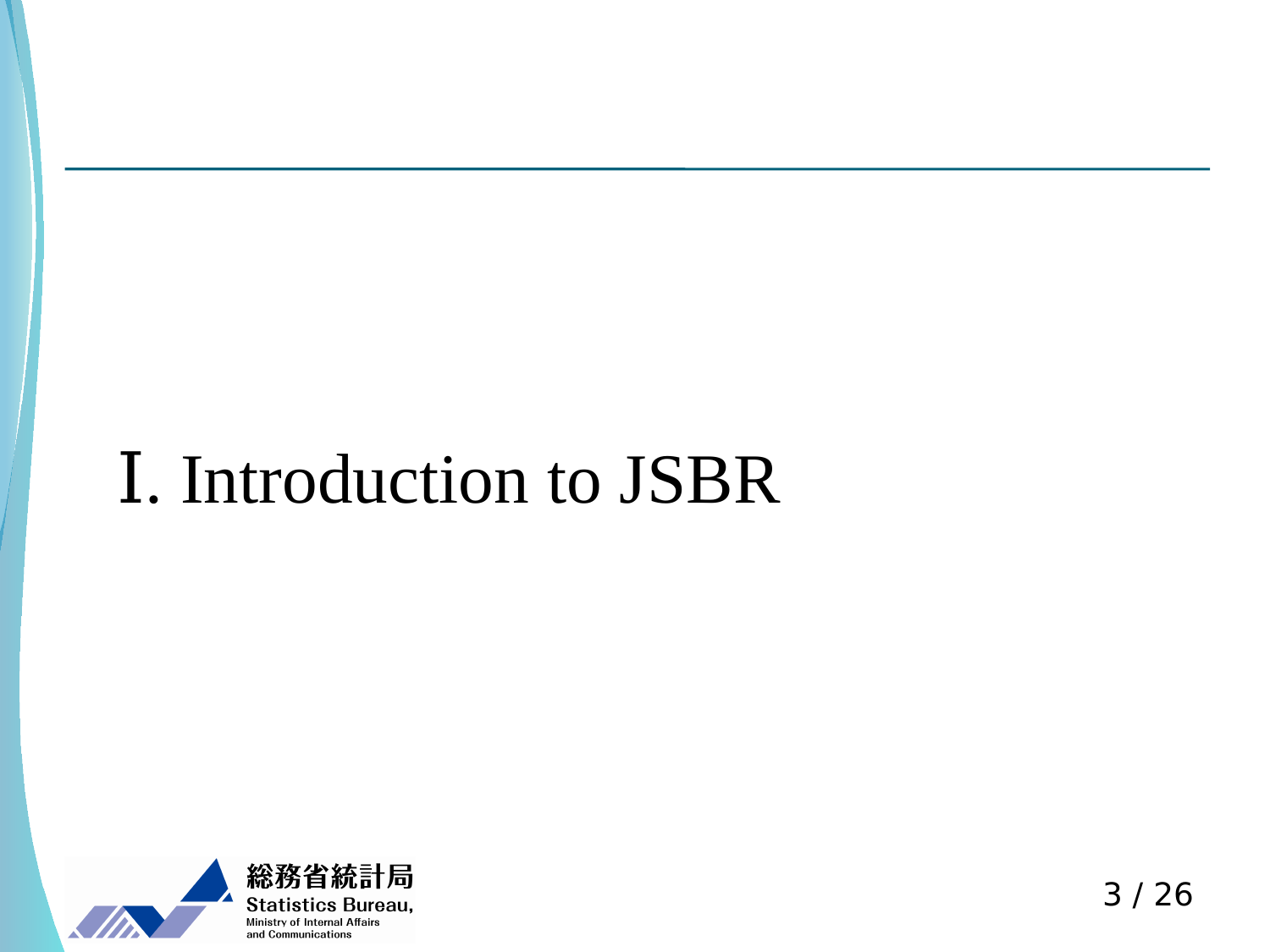

Ⅰ. Introduction to JSBR
3 / 26